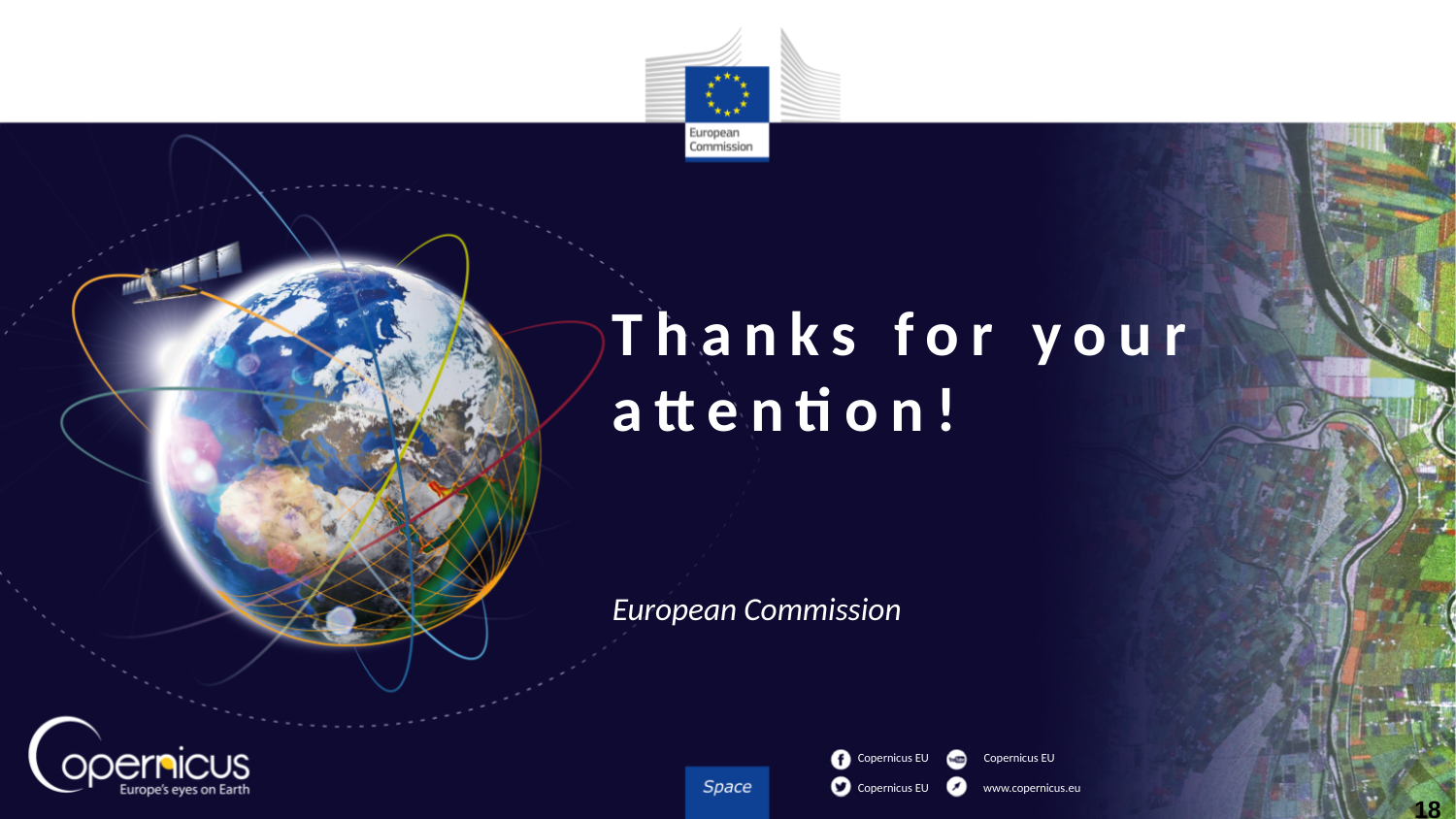

# Thanks for your attention!

European Commission
18